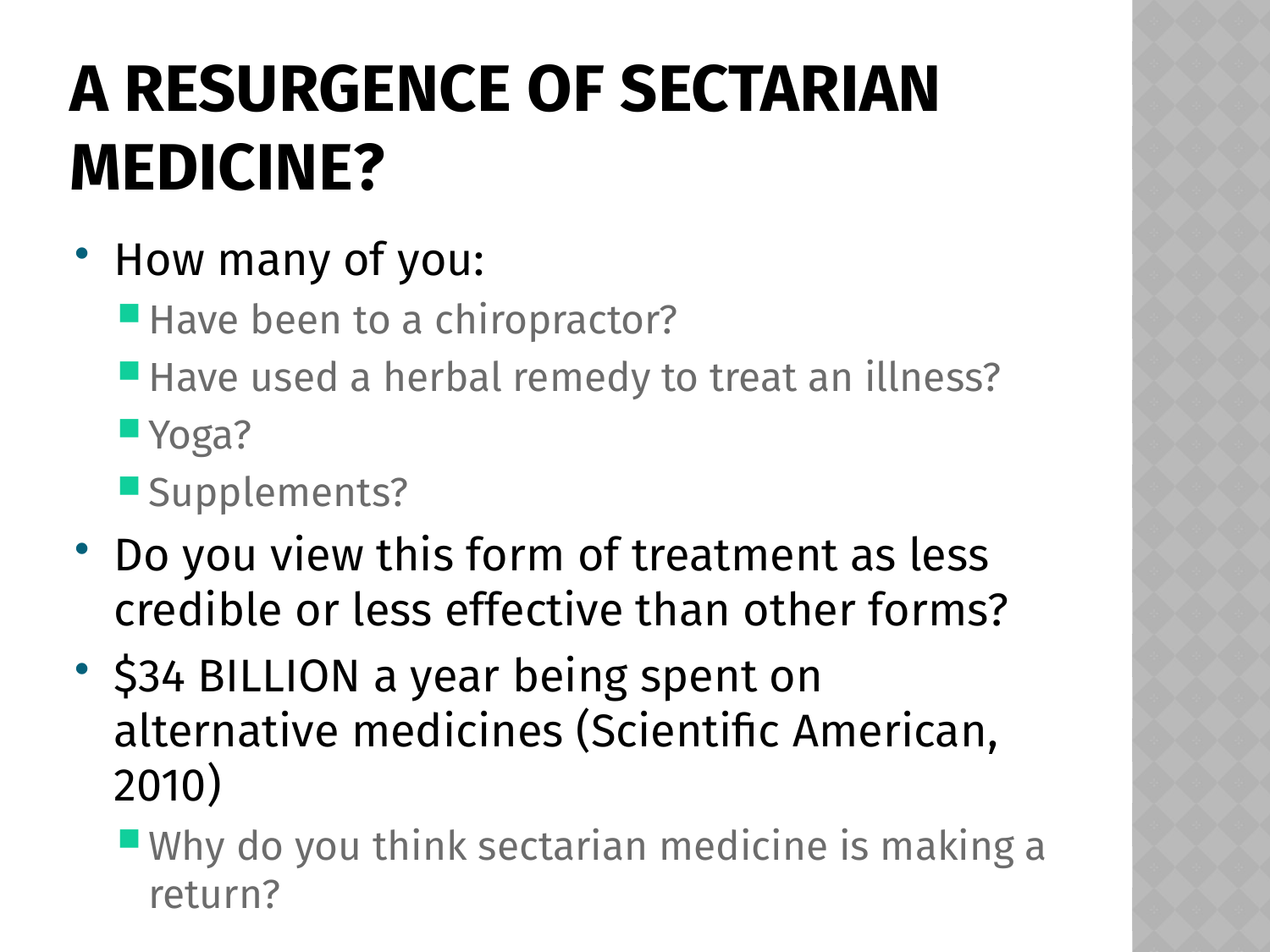

# A resurgence of Sectarian Medicine?
How many of you:
Have been to a chiropractor?
Have used a herbal remedy to treat an illness?
Yoga?
Supplements?
Do you view this form of treatment as less credible or less effective than other forms?
$34 BILLION a year being spent on alternative medicines (Scientific American, 2010)
Why do you think sectarian medicine is making a return?